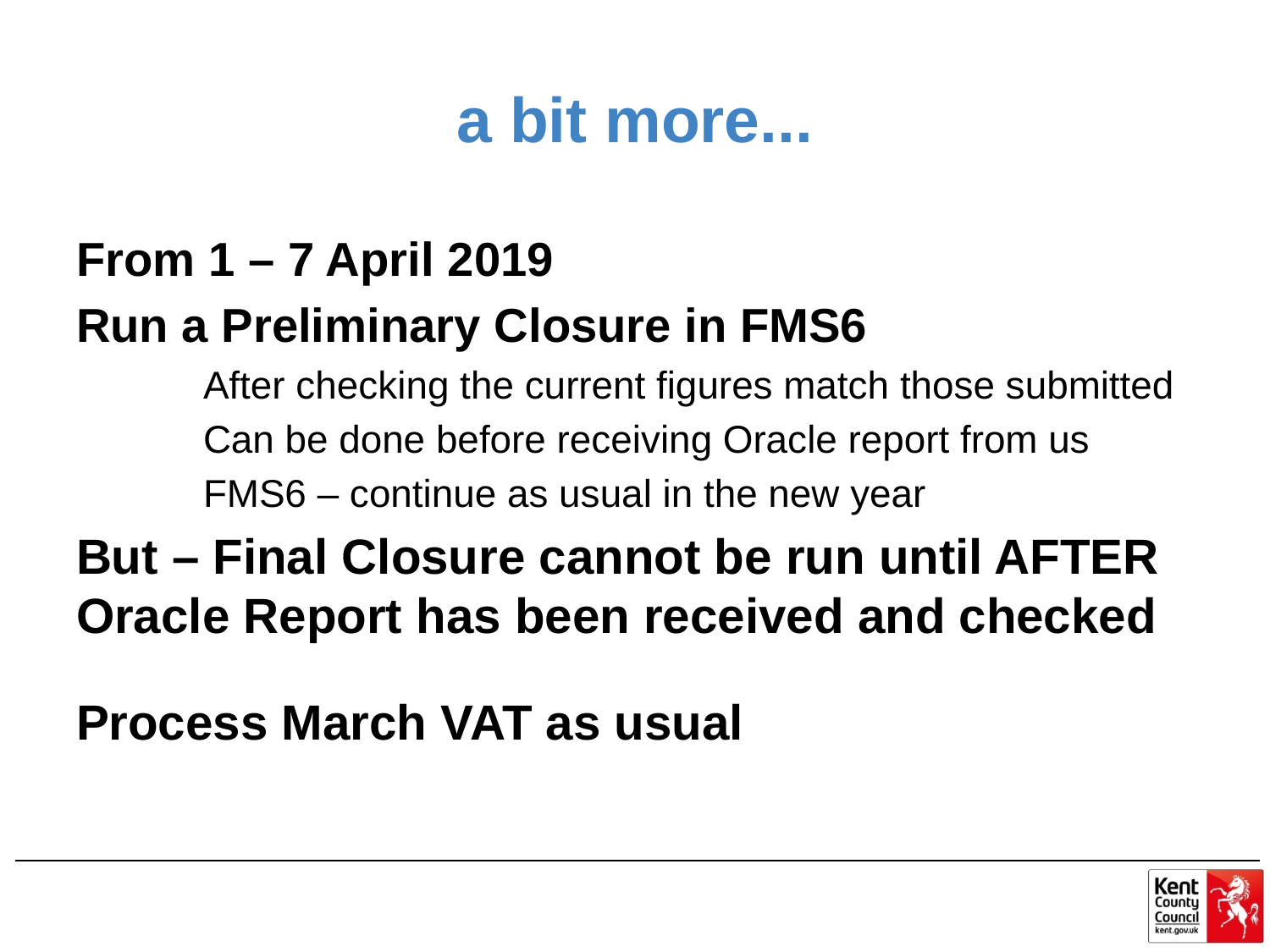

# a bit more...
From 1 – 7 April 2019
Run a Preliminary Closure in FMS6
	After checking the current figures match those submitted
	Can be done before receiving Oracle report from us
	FMS6 – continue as usual in the new year
But – Final Closure cannot be run until AFTER Oracle Report has been received and checked

Process March VAT as usual